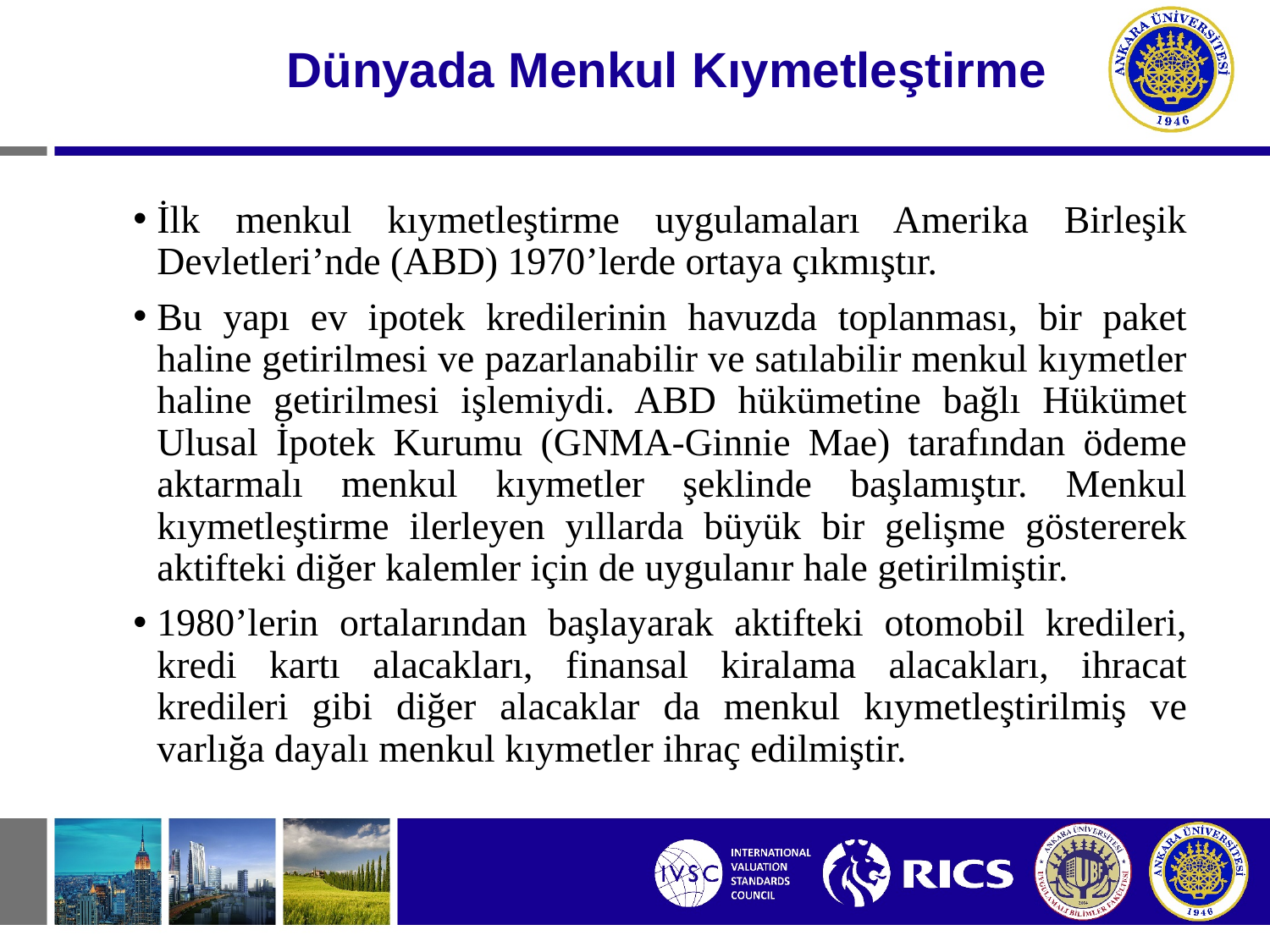

# Dünyada Menkul Kıymetleştirme
İlk menkul kıymetleştirme uygulamaları Amerika Birleşik Devletleri’nde (ABD) 1970’lerde ortaya çıkmıştır.
Bu yapı ev ipotek kredilerinin havuzda toplanması, bir paket haline getirilmesi ve pazarlanabilir ve satılabilir menkul kıymetler haline getirilmesi işlemiydi. ABD hükümetine bağlı Hükümet Ulusal İpotek Kurumu (GNMA-Ginnie Mae) tarafından ödeme aktarmalı menkul kıymetler şeklinde başlamıştır. Menkul kıymetleştirme ilerleyen yıllarda büyük bir gelişme göstererek aktifteki diğer kalemler için de uygulanır hale getirilmiştir.
1980’lerin ortalarından başlayarak aktifteki otomobil kredileri, kredi kartı alacakları, finansal kiralama alacakları, ihracat kredileri gibi diğer alacaklar da menkul kıymetleştirilmiş ve varlığa dayalı menkul kıymetler ihraç edilmiştir.